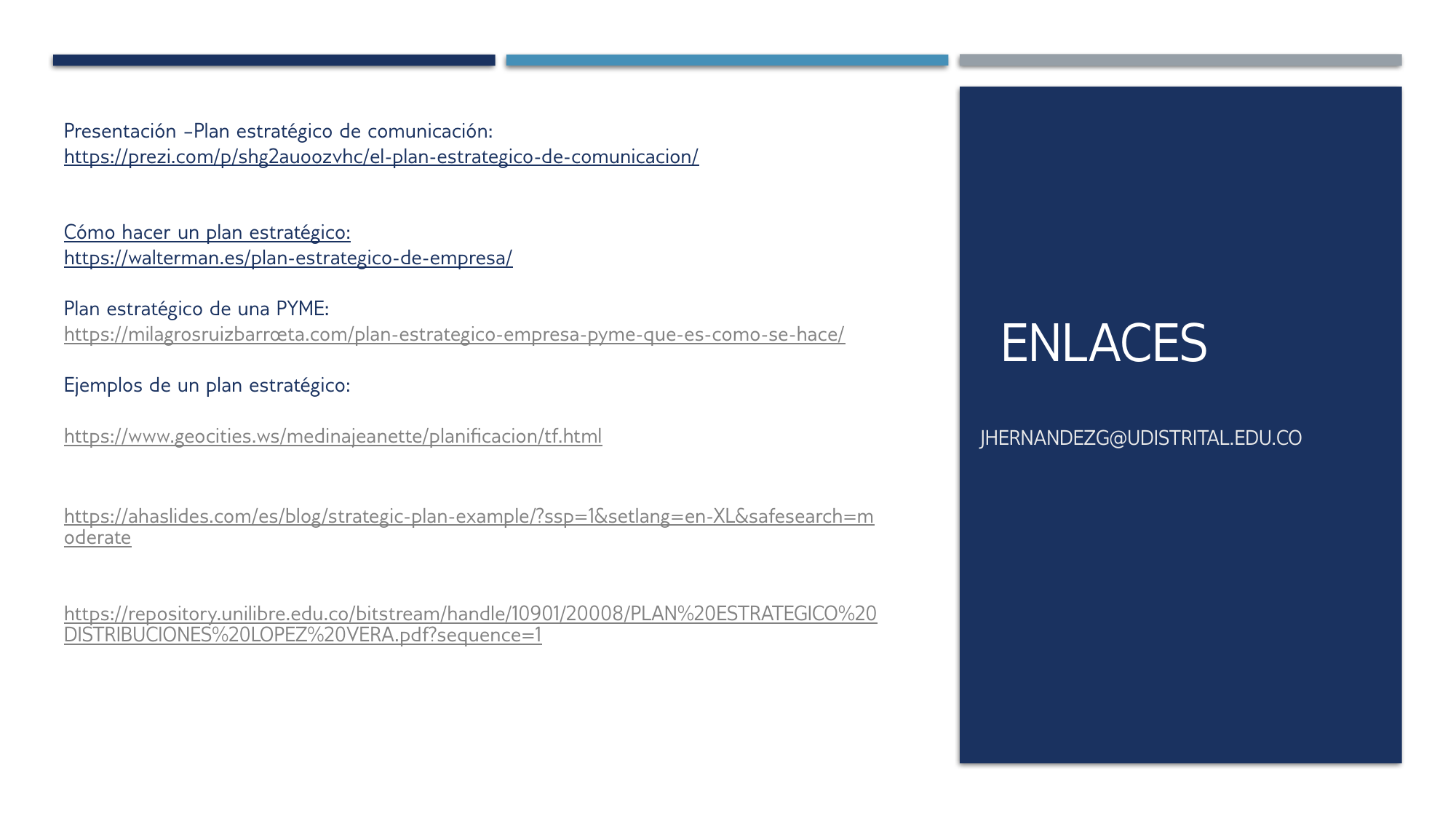

Presentación –Plan estratégico de comunicación:
https://prezi.com/p/shg2auoozvhc/el-plan-estrategico-de-comunicacion/

Cómo hacer un plan estratégico:
https://walterman.es/plan-estrategico-de-empresa/

Plan estratégico de una PYME:
https://milagrosruizbarroeta.com/plan-estrategico-empresa-pyme-que-es-como-se-hace/

Ejemplos de un plan estratégico:

https://www.geocities.ws/medinajeanette/planificacion/tf.html

https://ahaslides.com/es/blog/strategic-plan-example/?ssp=1&setlang=en-XL&safesearch=moderate

https://repository.unilibre.edu.co/bitstream/handle/10901/20008/PLAN%20ESTRATEGICO%20DISTRIBUCIONES%20LOPEZ%20VERA.pdf?sequence=1

Enlaces:

Presentación –Plan estratégico de comunicación
https://prezi.com/p/shg2auoozvhc/el-plan-estrategico-de-comunicacion/

Cómo hacer un plan estratégico:
https://walterman.es/plan-estrategico-de-empresa/

Plan estratégico de una PYME:
https://milagrosruizbarroeta.com/plan-estrategico-empresa-pyme-que-es-como-se-hace/

# enlaces
jhernandezg@udistrital.edu.co